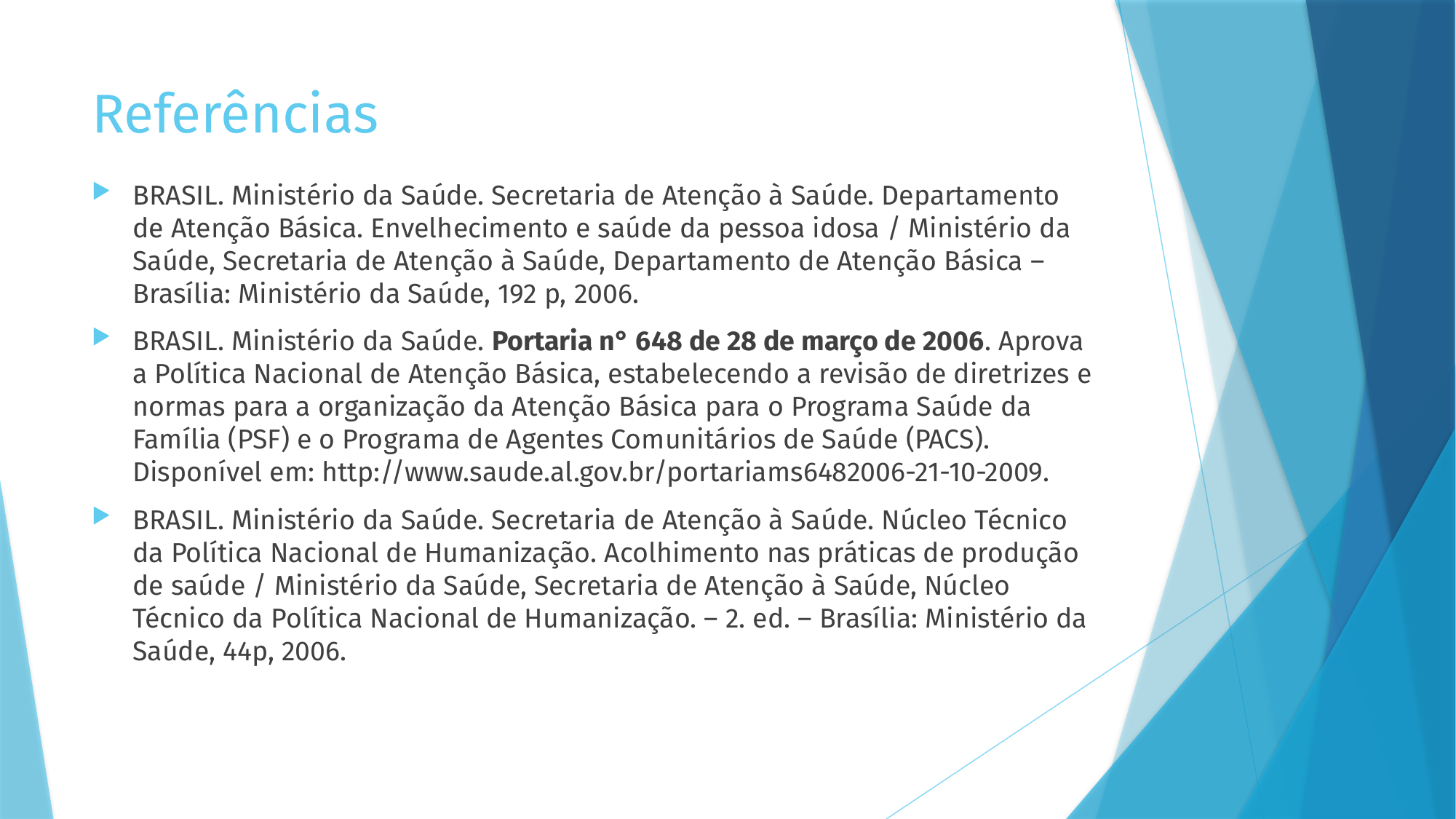

# Referências
BRASIL. Ministério da Saúde. Secretaria de Atenção à Saúde. Departamento de Atenção Básica. Envelhecimento e saúde da pessoa idosa / Ministério da Saúde, Secretaria de Atenção à Saúde, Departamento de Atenção Básica – Brasília: Ministério da Saúde, 192 p, 2006.
BRASIL. Ministério da Saúde. Portaria n° 648 de 28 de março de 2006. Aprova a Política Nacional de Atenção Básica, estabelecendo a revisão de diretrizes e normas para a organização da Atenção Básica para o Programa Saúde da Família (PSF) e o Programa de Agentes Comunitários de Saúde (PACS). Disponível em: http://www.saude.al.gov.br/portariams6482006-21-10-2009.
BRASIL. Ministério da Saúde. Secretaria de Atenção à Saúde. Núcleo Técnico da Política Nacional de Humanização. Acolhimento nas práticas de produção de saúde / Ministério da Saúde, Secretaria de Atenção à Saúde, Núcleo Técnico da Política Nacional de Humanização. – 2. ed. – Brasília: Ministério da Saúde, 44p, 2006.